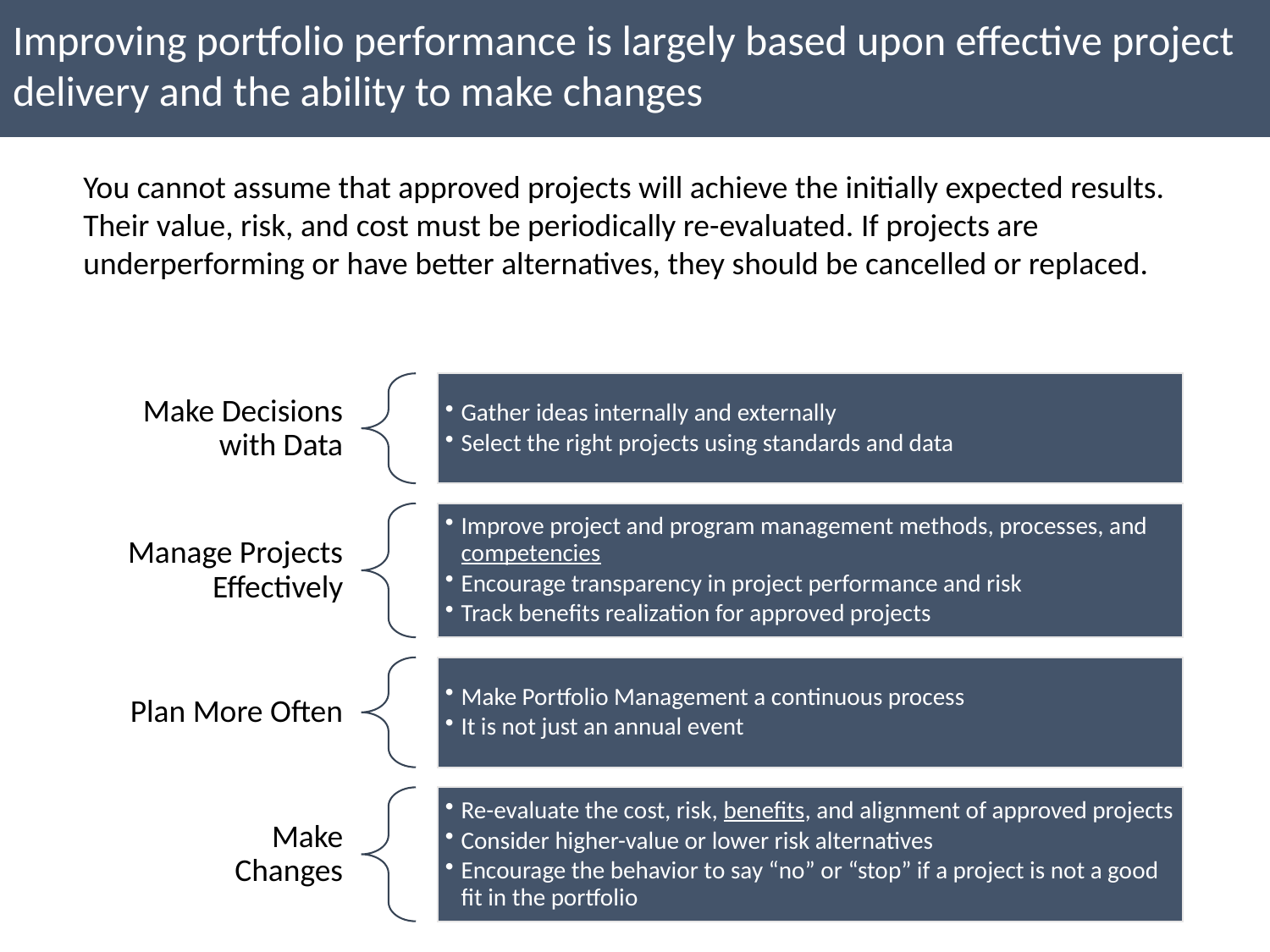

Improving portfolio performance is largely based upon effective project delivery and the ability to make changes
You cannot assume that approved projects will achieve the initially expected results. Their value, risk, and cost must be periodically re-evaluated. If projects are underperforming or have better alternatives, they should be cancelled or replaced.
Make Decisions
with Data
Gather ideas internally and externally
Select the right projects using standards and data
Manage Projects
Effectively
Improve project and program management methods, processes, and competencies
Encourage transparency in project performance and risk
Track benefits realization for approved projects
Plan More Often
Make Portfolio Management a continuous process
It is not just an annual event
Make
Changes
Re-evaluate the cost, risk, benefits, and alignment of approved projects
Consider higher-value or lower risk alternatives
Encourage the behavior to say “no” or “stop” if a project is not a good fit in the portfolio